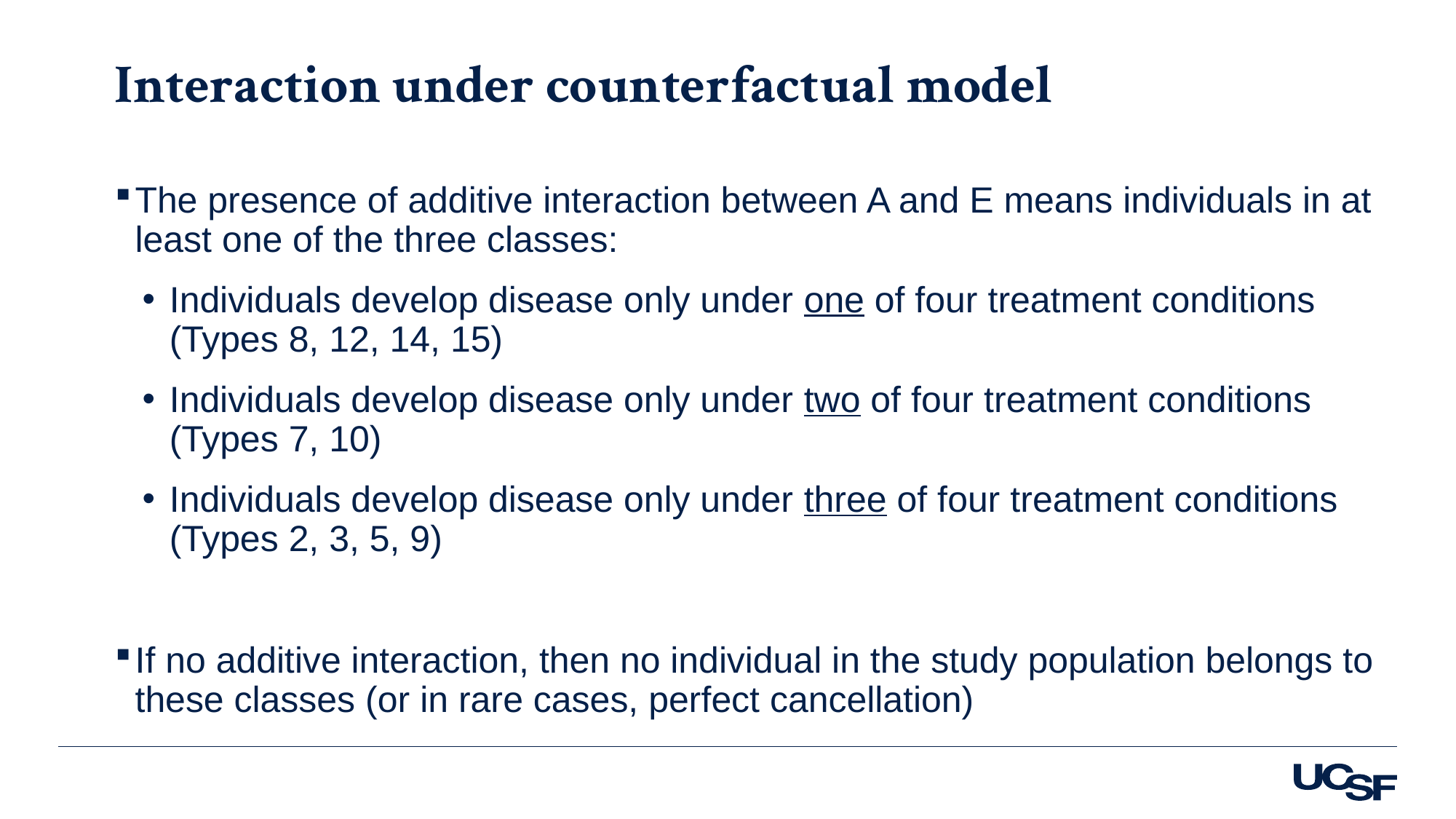

# Interaction under counterfactual model
The presence of additive interaction between A and E means individuals in at least one of the three classes:
Individuals develop disease only under one of four treatment conditions (Types 8, 12, 14, 15)
Individuals develop disease only under two of four treatment conditions (Types 7, 10)
Individuals develop disease only under three of four treatment conditions (Types 2, 3, 5, 9)

If no additive interaction, then no individual in the study population belongs to these classes (or in rare cases, perfect cancellation)